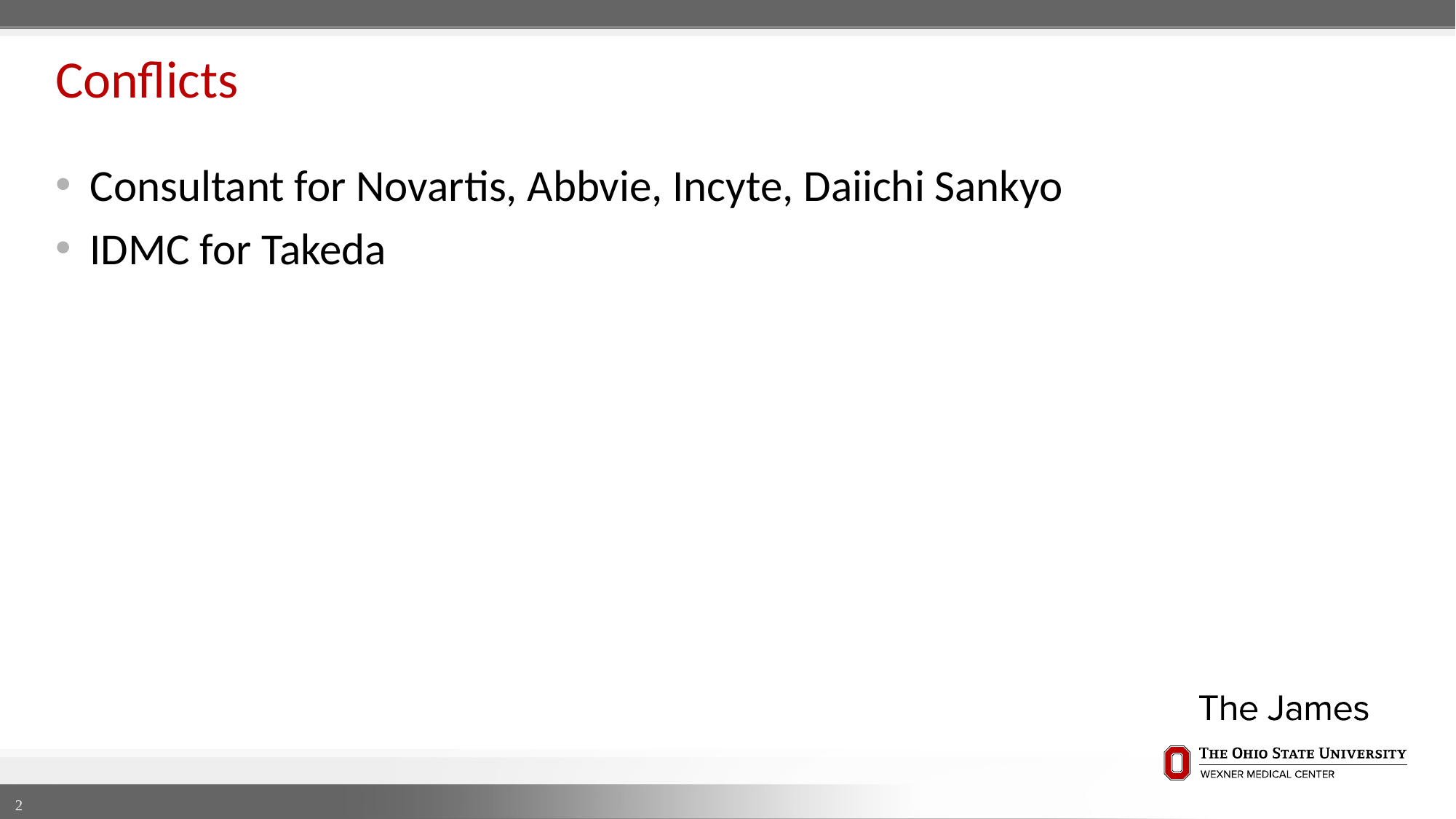

# Conflicts
Consultant for Novartis, Abbvie, Incyte, Daiichi Sankyo
IDMC for Takeda

2